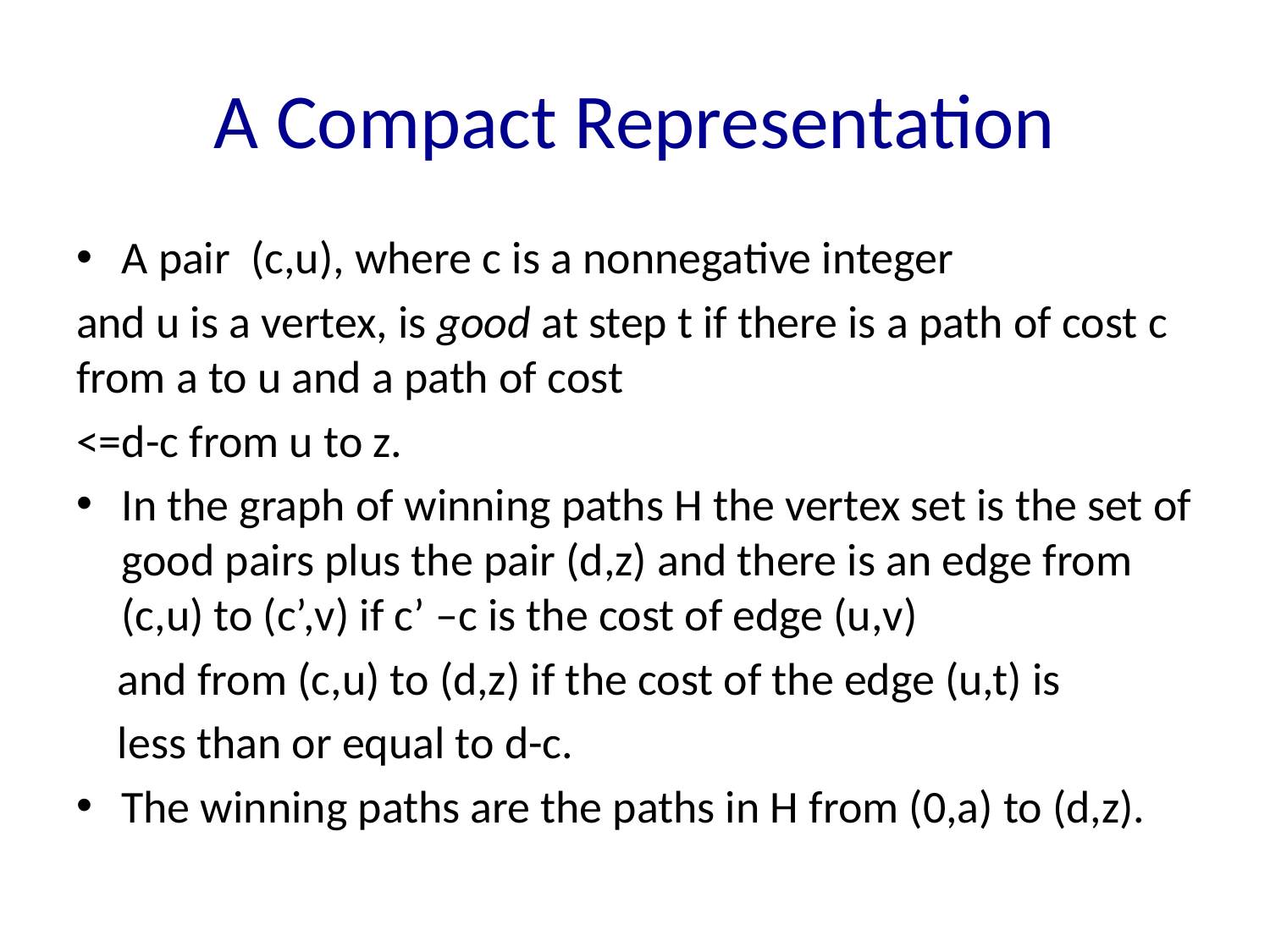

# A Compact Representation
A pair  (c,u), where c is a nonnegative integer
and u is a vertex, is good at step t if there is a path of cost c from a to u and a path of cost
<=d-c from u to z.
In the graph of winning paths H the vertex set is the set of good pairs plus the pair (d,z) and there is an edge from (c,u) to (c’,v) if c’ –c is the cost of edge (u,v)
    and from (c,u) to (d,z) if the cost of the edge (u,t) is
    less than or equal to d-c.
The winning paths are the paths in H from (0,a) to (d,z).